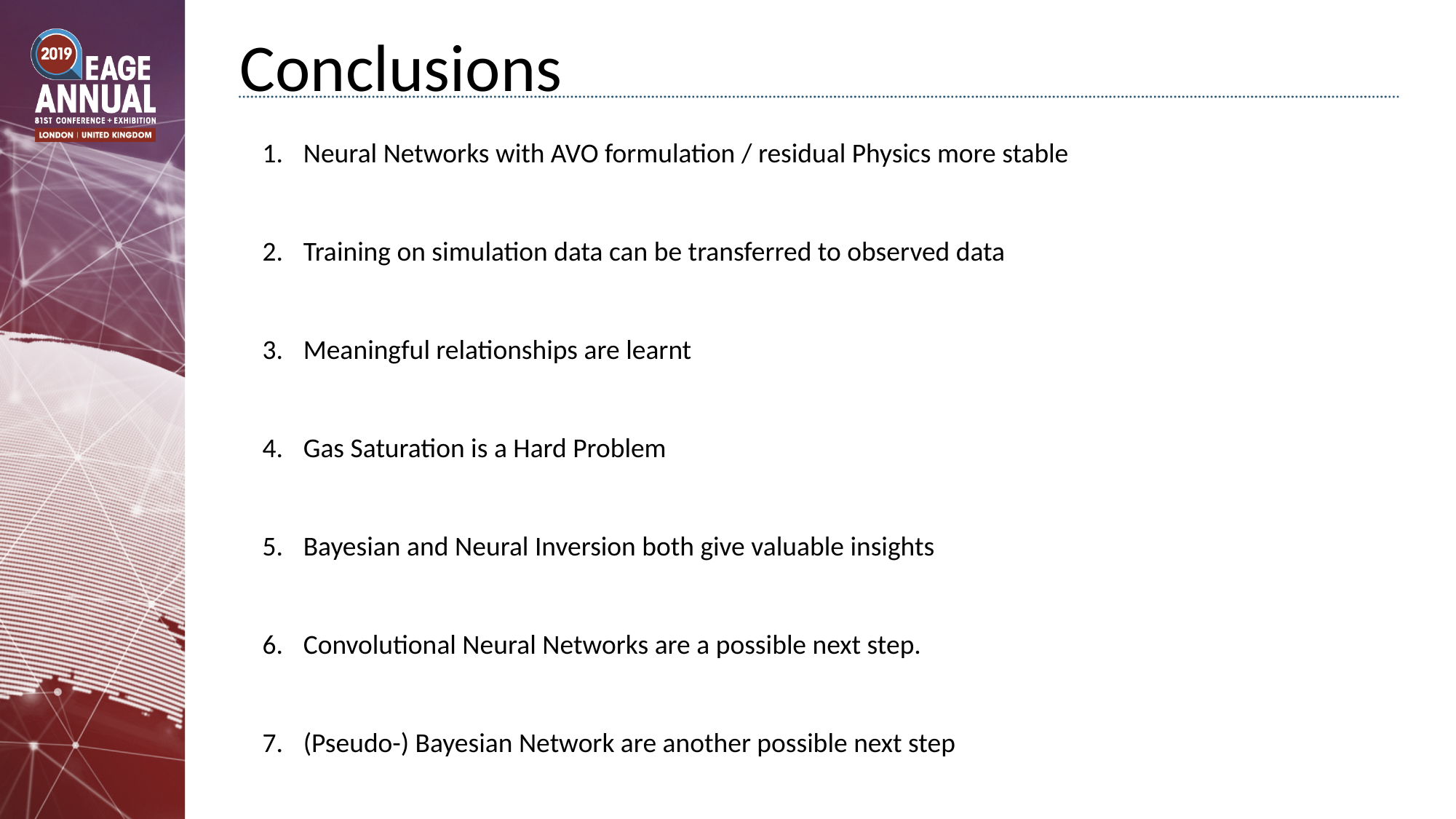

# Conclusions
Neural Networks with AVO formulation / residual Physics more stable
Training on simulation data can be transferred to observed data
Meaningful relationships are learnt
Gas Saturation is a Hard Problem
Bayesian and Neural Inversion both give valuable insights
Convolutional Neural Networks are a possible next step.

(Pseudo-) Bayesian Network are another possible next step